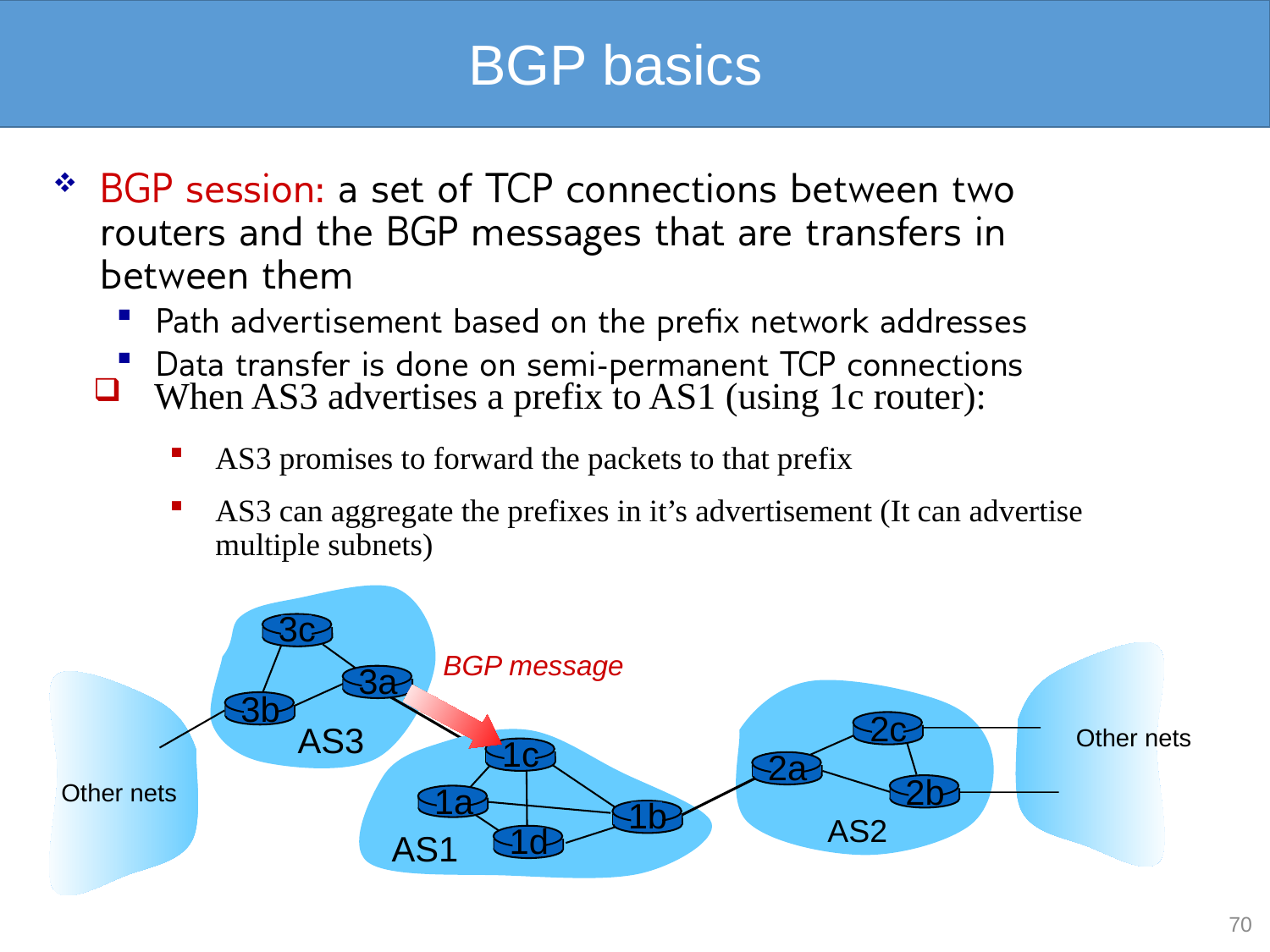

BGP basics
BGP session: a set of TCP connections between two routers and the BGP messages that are transfers in between them
Path advertisement based on the prefix network addresses
Data transfer is done on semi-permanent TCP connections
When AS3 advertises a prefix to AS1 (using 1c router):
AS3 promises to forward the packets to that prefix
AS3 can aggregate the prefixes in it’s advertisement (It can advertise multiple subnets)

3c

BGP message

3a

3b

2c

AS3
Other nets

1c

1a

1b

1d

AS1

2a

2b

Other nets

AS2
70